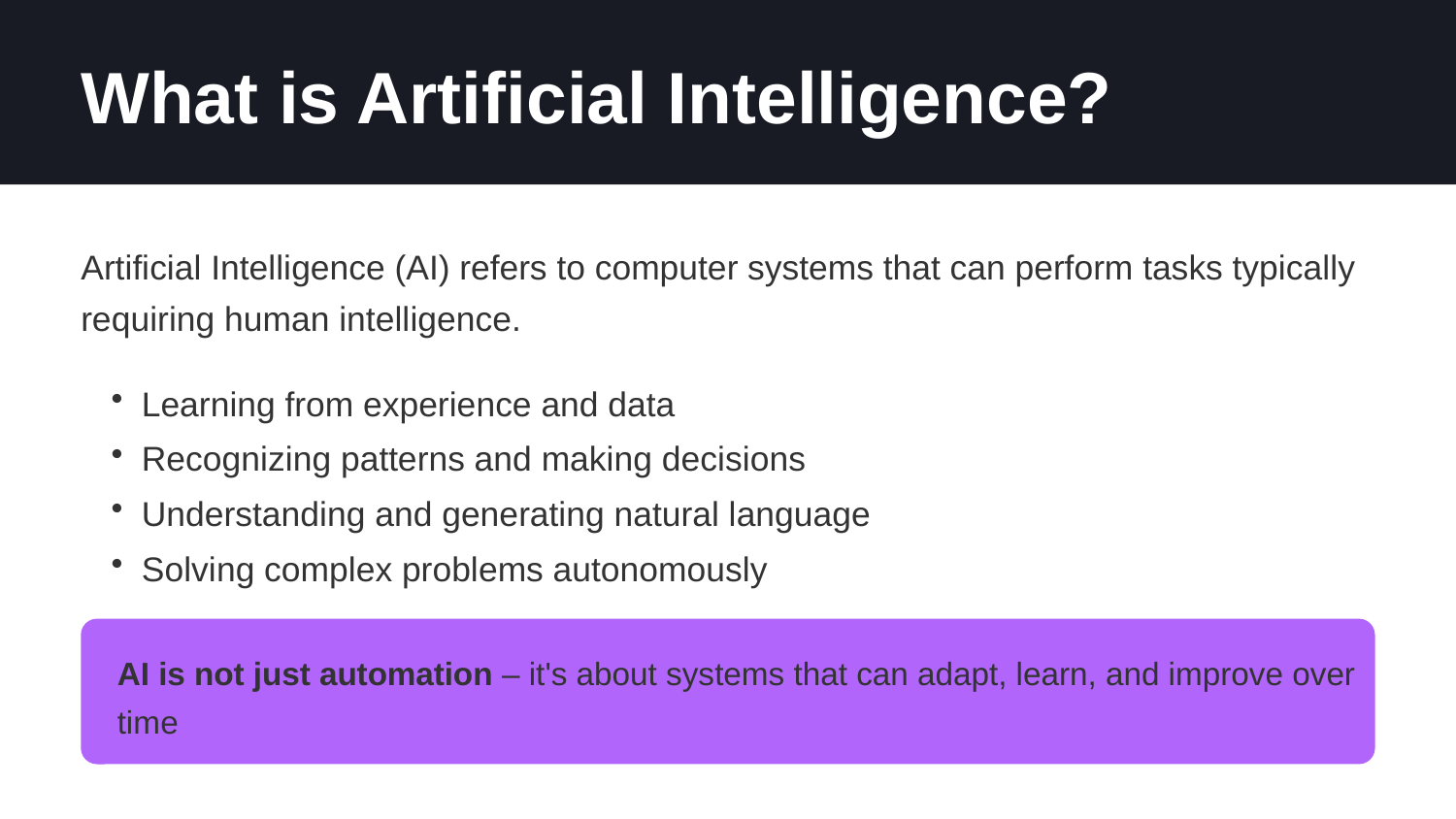

What is Artificial Intelligence?
Artificial Intelligence (AI) refers to computer systems that can perform tasks typically requiring human intelligence.
Learning from experience and data
Recognizing patterns and making decisions
Understanding and generating natural language
Solving complex problems autonomously

AI is not just automation – it's about systems that can adapt, learn, and improve over time